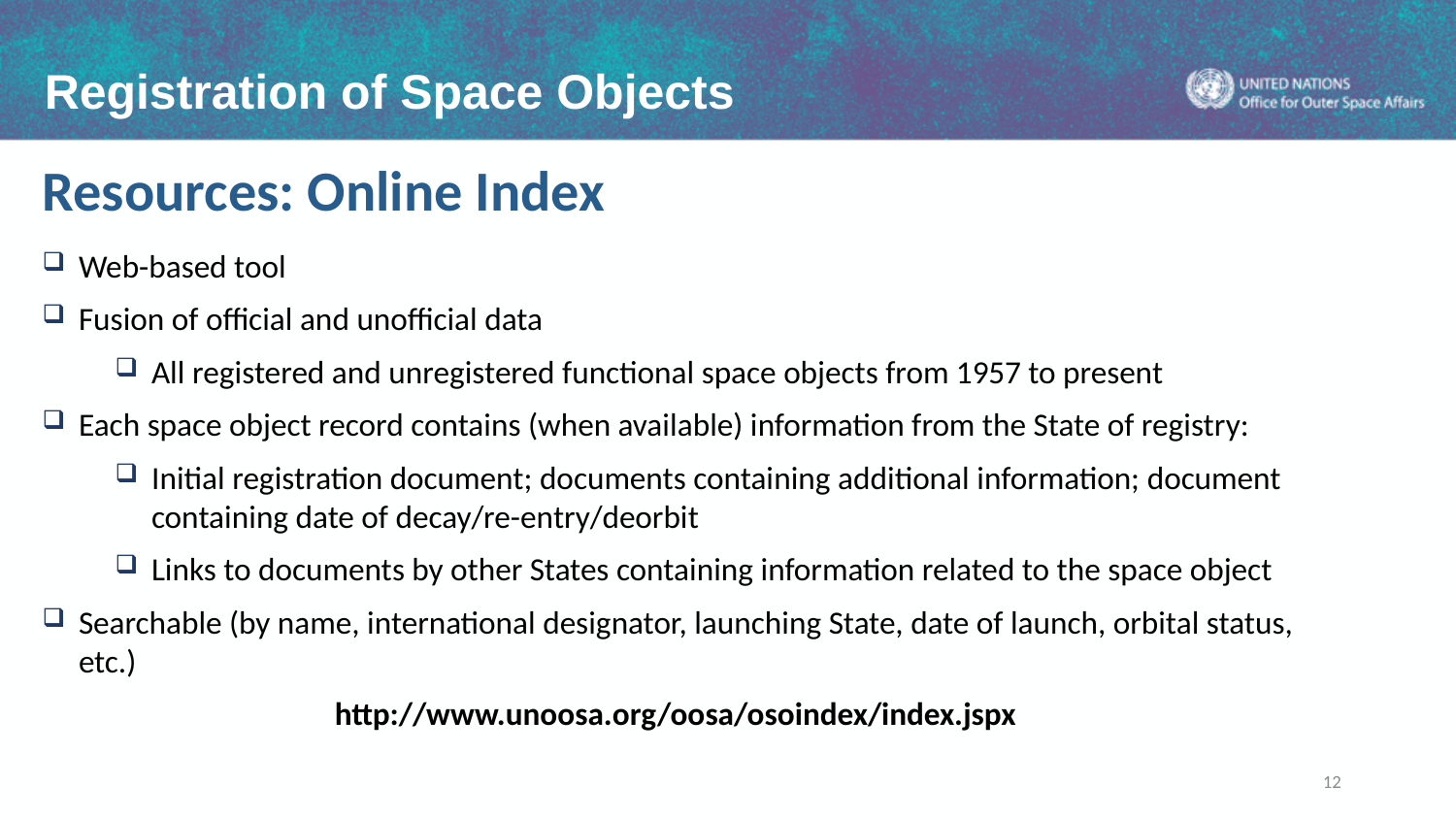

Resources: Online Index
Web-based tool
Fusion of official and unofficial data
All registered and unregistered functional space objects from 1957 to present
Each space object record contains (when available) information from the State of registry:
Initial registration document; documents containing additional information; document containing date of decay/re-entry/deorbit
Links to documents by other States containing information related to the space object
Searchable (by name, international designator, launching State, date of launch, orbital status, etc.)
http://www.unoosa.org/oosa/osoindex/index.jspx
12